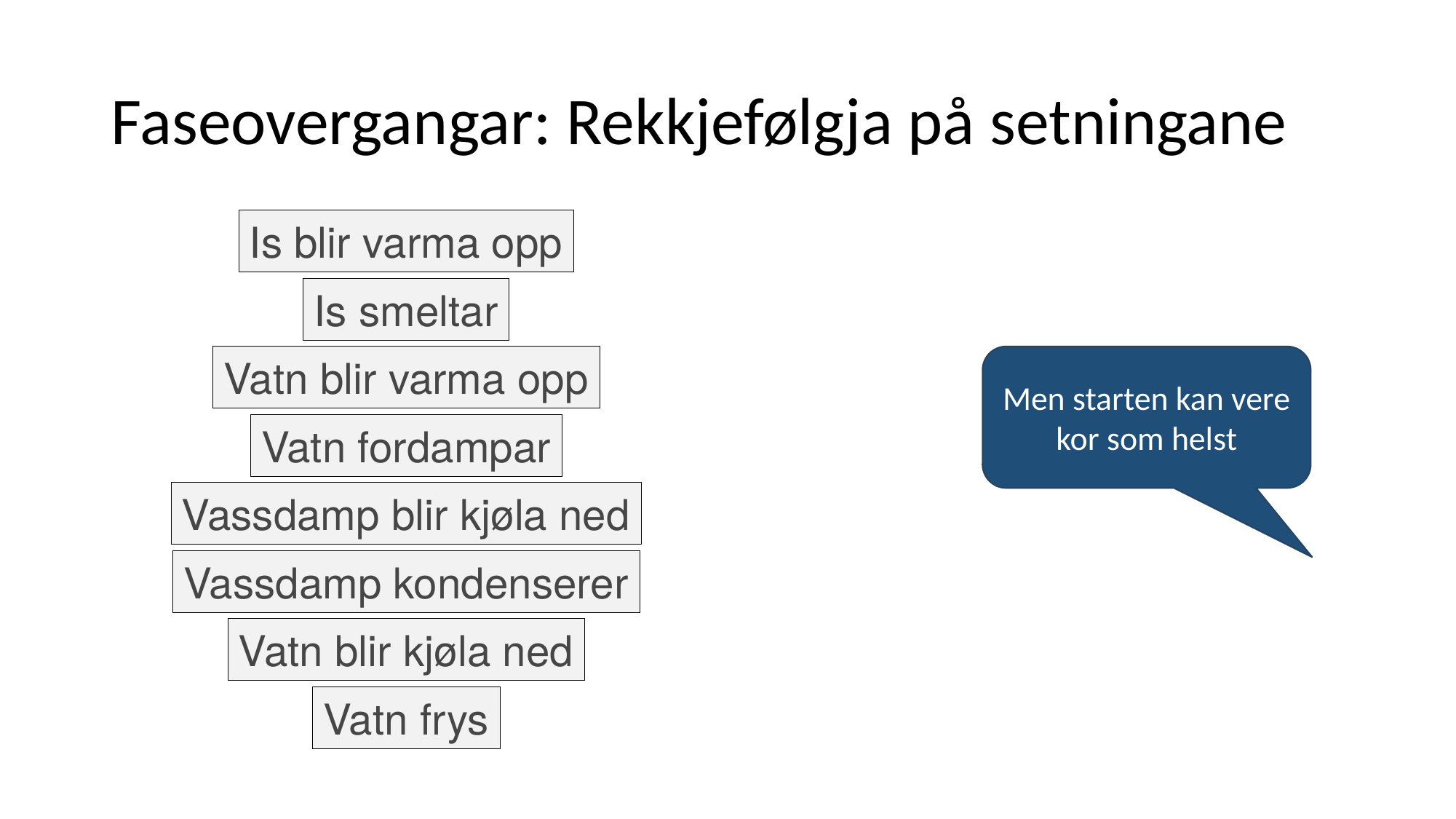

# Faseovergangar: Rekkjefølgja på setningane
Is blir varma opp
Is smeltar
Vatn blir varma opp
Men starten kan vere kor som helst
Vatn fordampar
Vassdamp blir kjøla ned
Vassdamp kondenserer
Vatn blir kjøla ned
Vatn frys